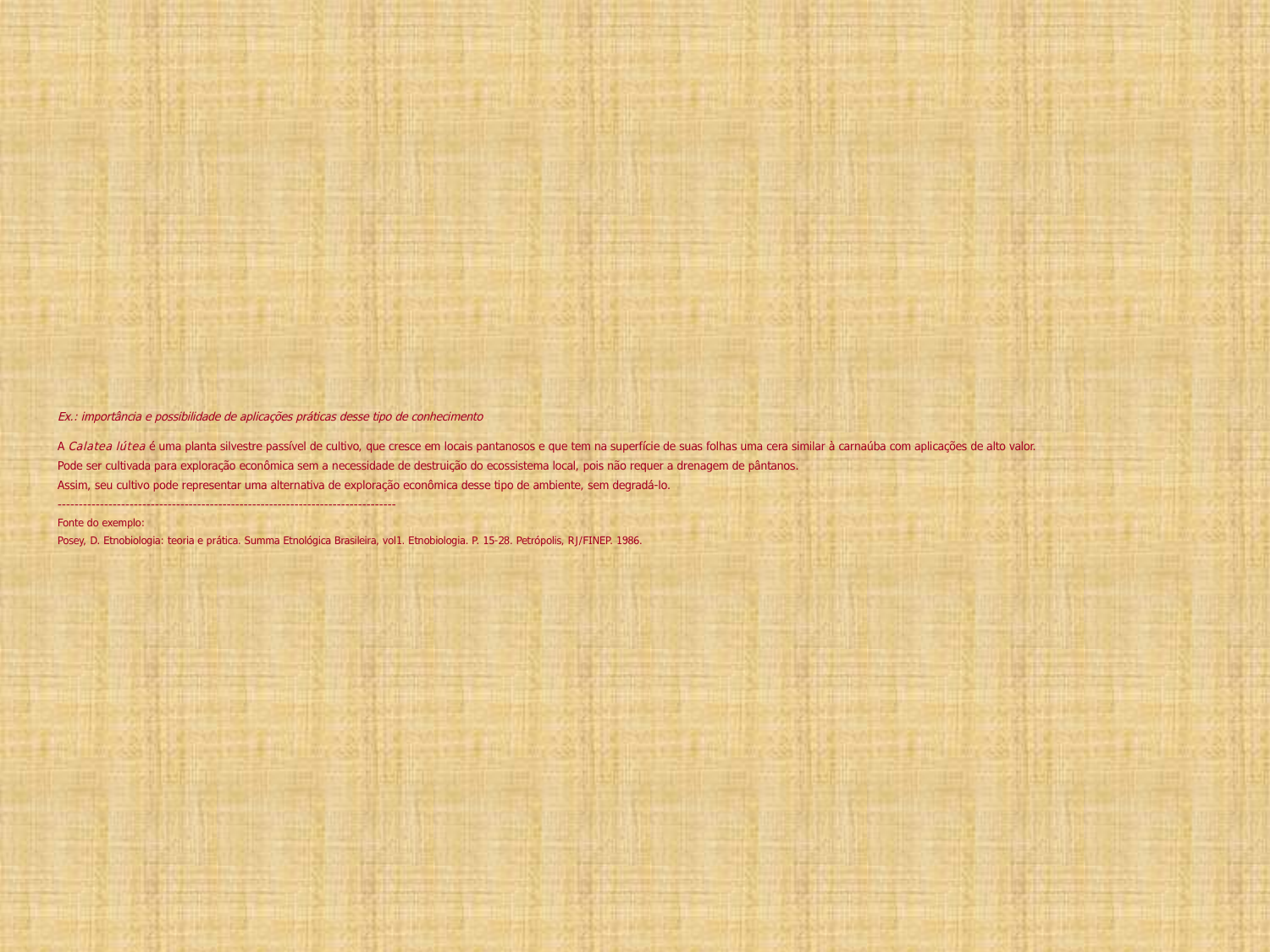

# Ex.: importância e possibilidade de aplicações práticas desse tipo de conhecimento A Calatea lútea é uma planta silvestre passível de cultivo, que cresce em locais pantanosos e que tem na superfície de suas folhas uma cera similar à carnaúba com aplicações de alto valor. Pode ser cultivada para exploração econômica sem a necessidade de destruição do ecossistema local, pois não requer a drenagem de pântanos. Assim, seu cultivo pode representar uma alternativa de exploração econômica desse tipo de ambiente, sem degradá-lo. -------------------------------------------------------------------------------- Fonte do exemplo: Posey, D. Etnobiologia: teoria e prática. Summa Etnológica Brasileira, vol1. Etnobiologia. P. 15-28. Petrópolis, RJ/FINEP. 1986.